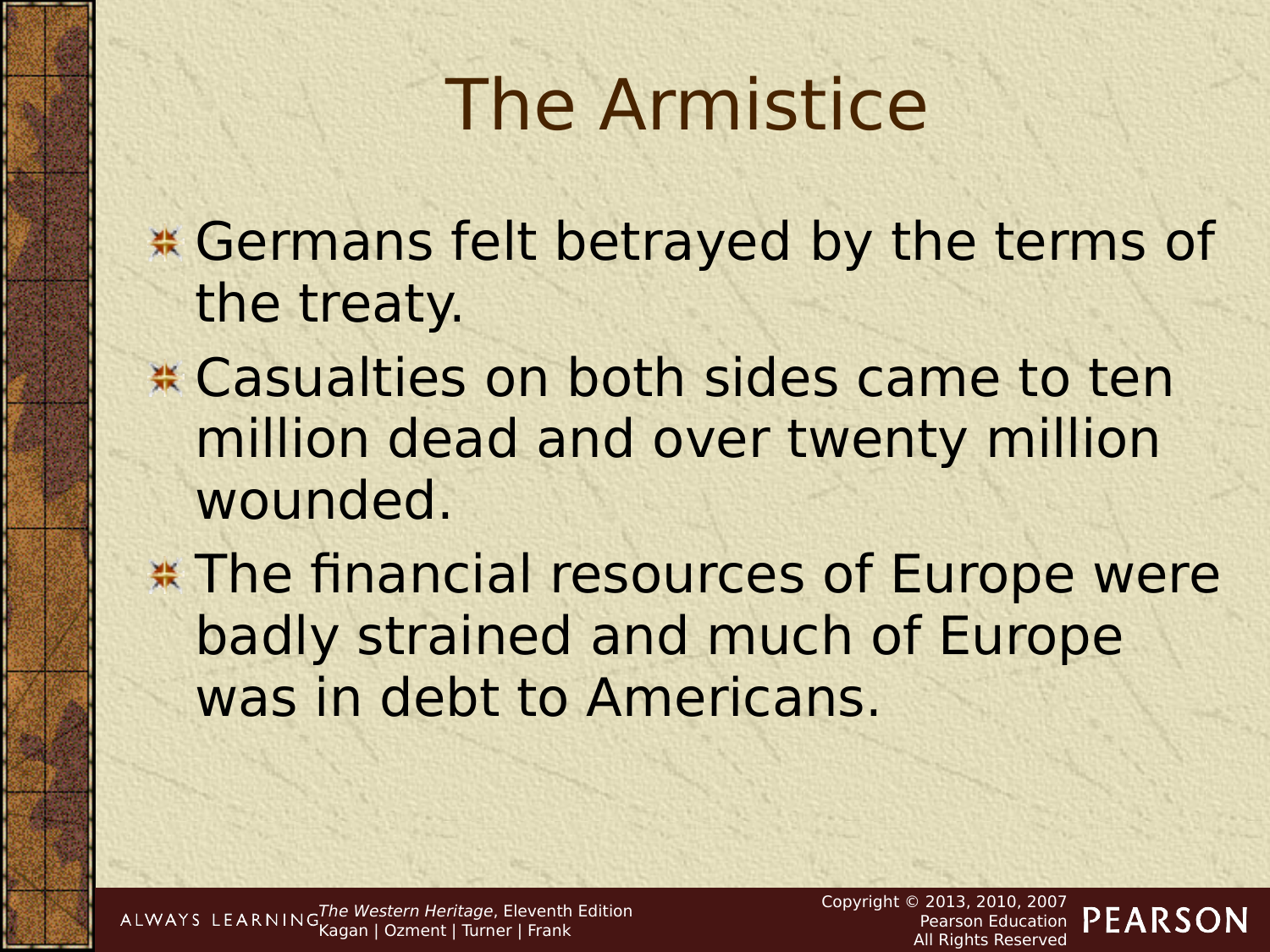

The Armistice
Germans felt betrayed by the terms of the treaty.
Casualties on both sides came to ten million dead and over twenty million wounded.
The financial resources of Europe were badly strained and much of Europe was in debt to Americans.